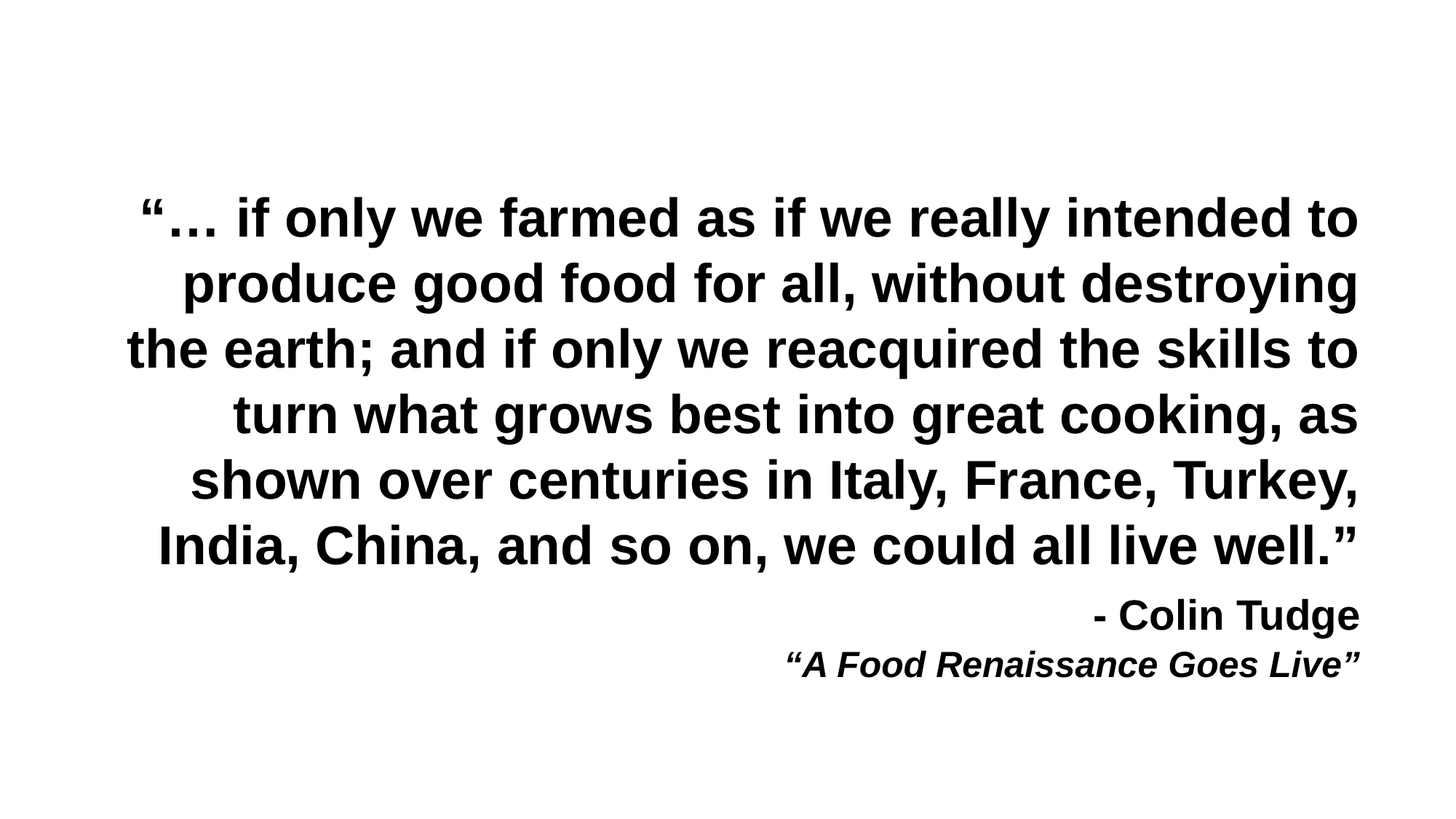

“… if only we farmed as if we really intended to produce good food for all, without destroying the earth; and if only we reacquired the skills to turn what grows best into great cooking, as shown over centuries in Italy, France, Turkey, India, China, and so on, we could all live well.”
							- Colin Tudge
“A Food Renaissance Goes Live”